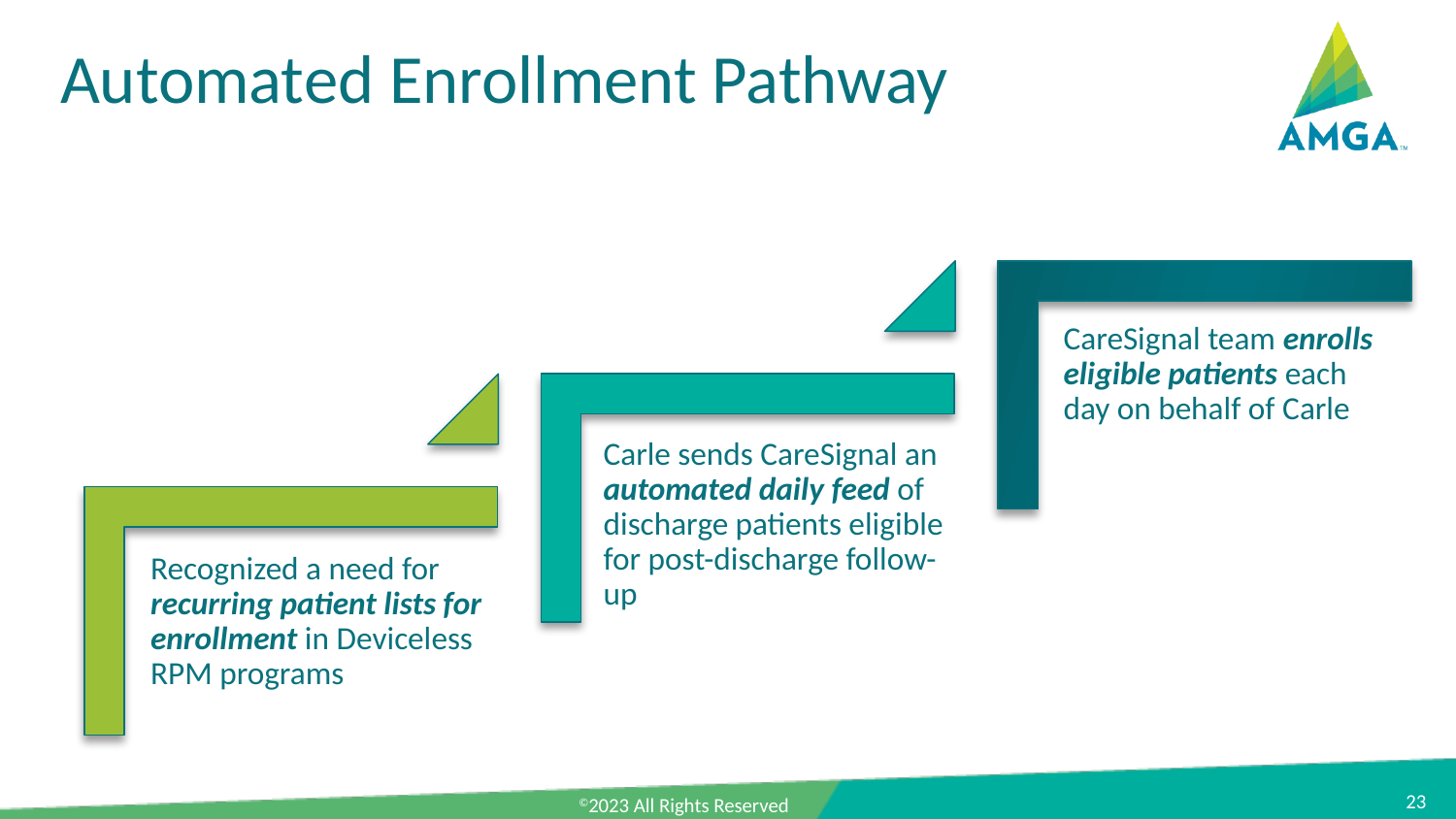

# Automated Enrollment Pathway
Recognized a need for recurring patient lists for enrollment in Deviceless RPM programs
Carle sends CareSignal an automated daily feed of discharge patients eligible for post-discharge follow-up
CareSignal team enrolls eligible patients each day on behalf of Carle